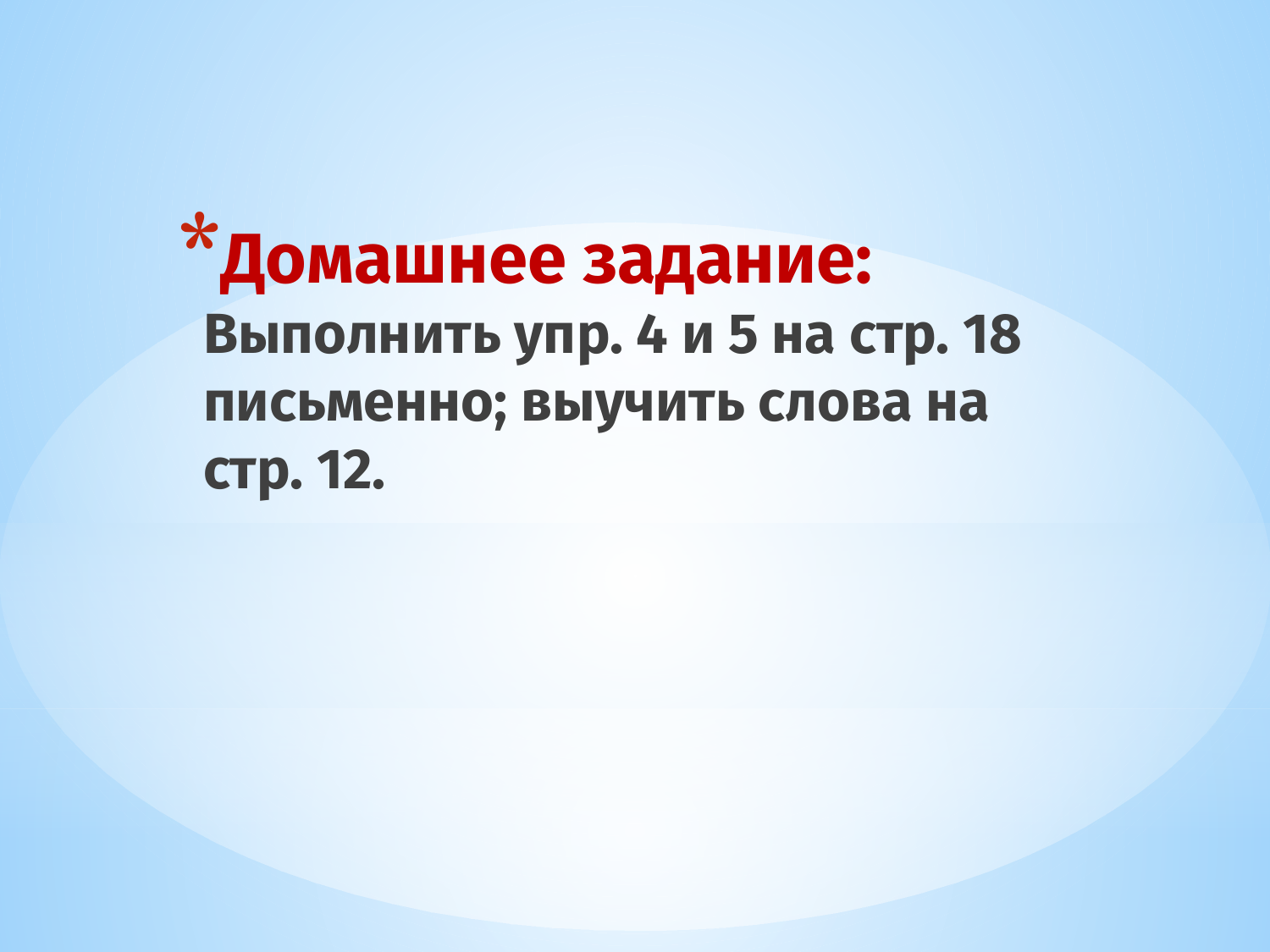

Домашнее задание: Выполнить упр. 4 и 5 на стр. 18 письменно; выучить слова на стр. 12.